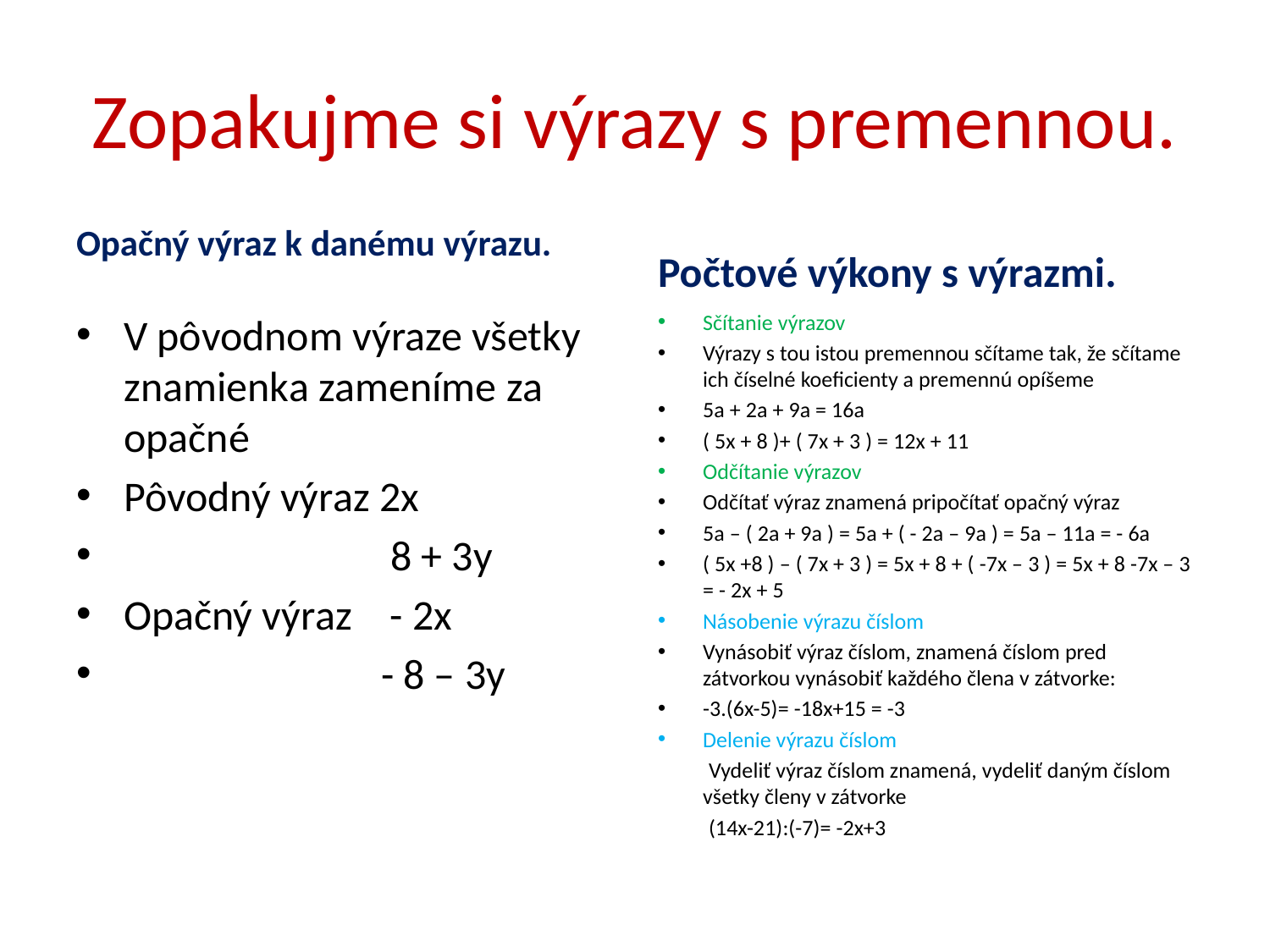

# Zopakujme si výrazy s premennou.
Opačný výraz k danému výrazu.

Počtové výkony s výrazmi.
V pôvodnom výraze všetky znamienka zameníme za opačné
Pôvodný výraz 2x
                            8 + 3y
Opačný výraz    - 2x
                           - 8 – 3y
Sčítanie výrazov
Výrazy s tou istou premennou sčítame tak, že sčítame ich číselné koeficienty a premennú opíšeme
5a + 2a + 9a = 16a
( 5x + 8 )+ ( 7x + 3 ) = 12x + 11
Odčítanie výrazov
Odčítať výraz znamená pripočítať opačný výraz
5a – ( 2a + 9a ) = 5a + ( - 2a – 9a ) = 5a – 11a = - 6a
( 5x +8 ) – ( 7x + 3 ) = 5x + 8 + ( -7x – 3 ) = 5x + 8 -7x – 3 = - 2x + 5
Násobenie výrazu číslom
Vynásobiť výraz číslom, znamená číslom pred zátvorkou vynásobiť každého člena v zátvorke:
-3.(6x-5)= -18x+15 = -3
Delenie výrazu číslom
          Vydeliť výraz číslom znamená, vydeliť daným číslom všetky členy v zátvorke
          (14x-21):(-7)= -2x+3